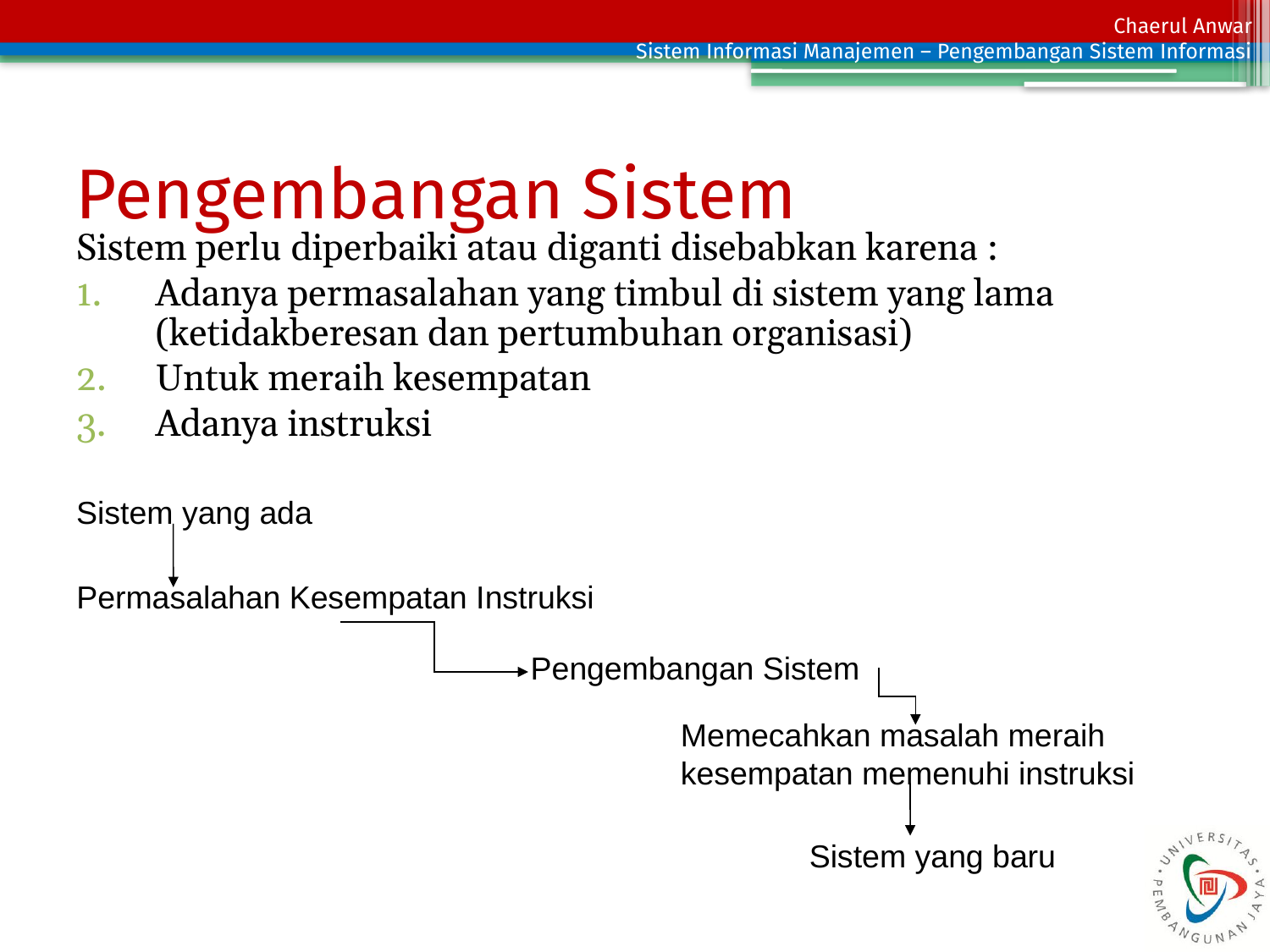

# Pengembangan Sistem
Sistem perlu diperbaiki atau diganti disebabkan karena :
Adanya permasalahan yang timbul di sistem yang lama (ketidakberesan dan pertumbuhan organisasi)
Untuk meraih kesempatan
Adanya instruksi

Sistem yang ada

Permasalahan Kesempatan Instruksi
Pengembangan Sistem
Memecahkan masalah meraih kesempatan memenuhi instruksi

Sistem yang baru